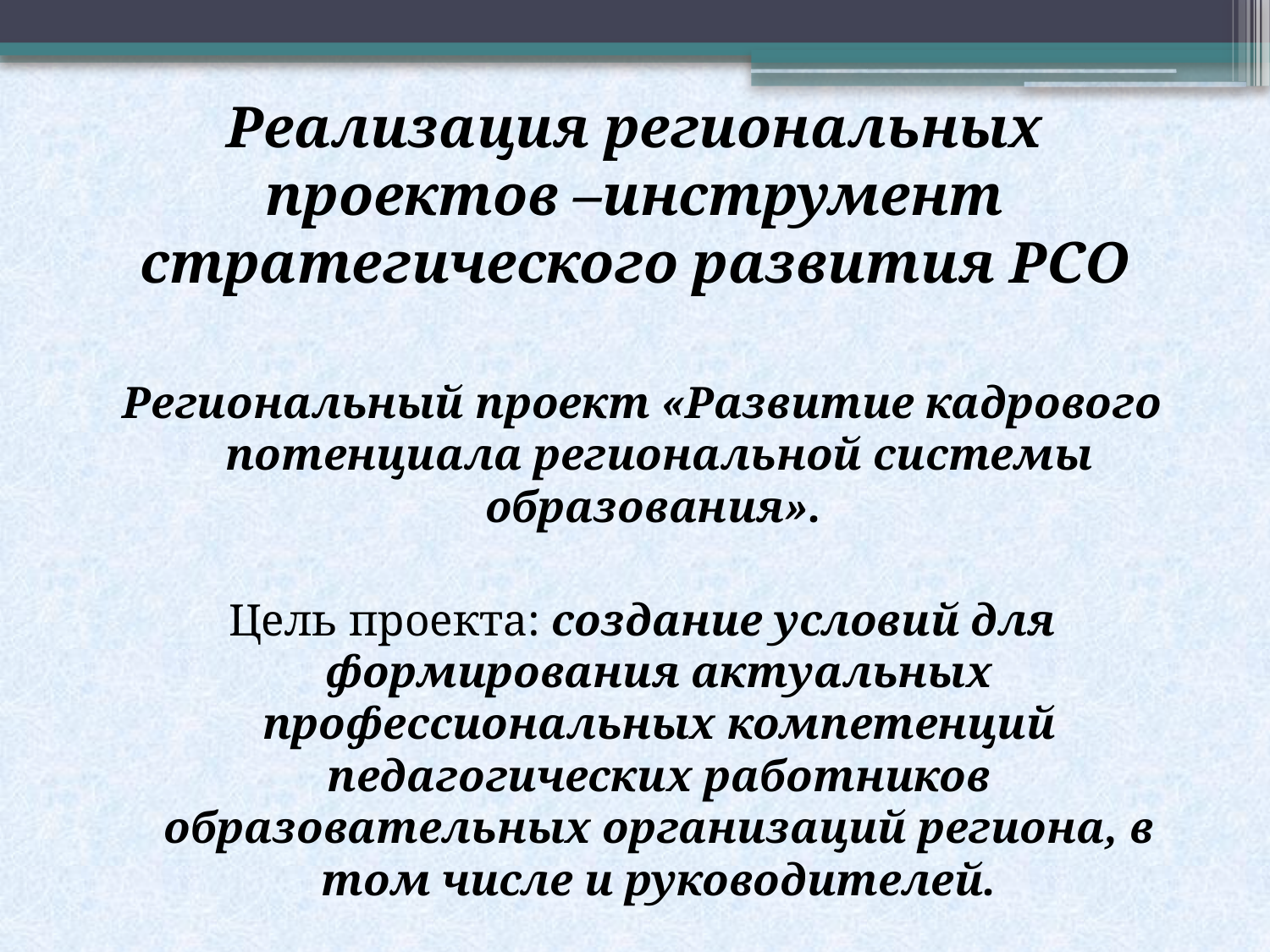

# Реализация региональных проектов –инструмент стратегического развития РСО

Региональный проект «Развитие кадрового потенциала региональной системы образования».

Цель проекта: создание условий для формирования актуальных профессиональных компетенций педагогических работников образовательных организаций региона, в том числе и руководителей.